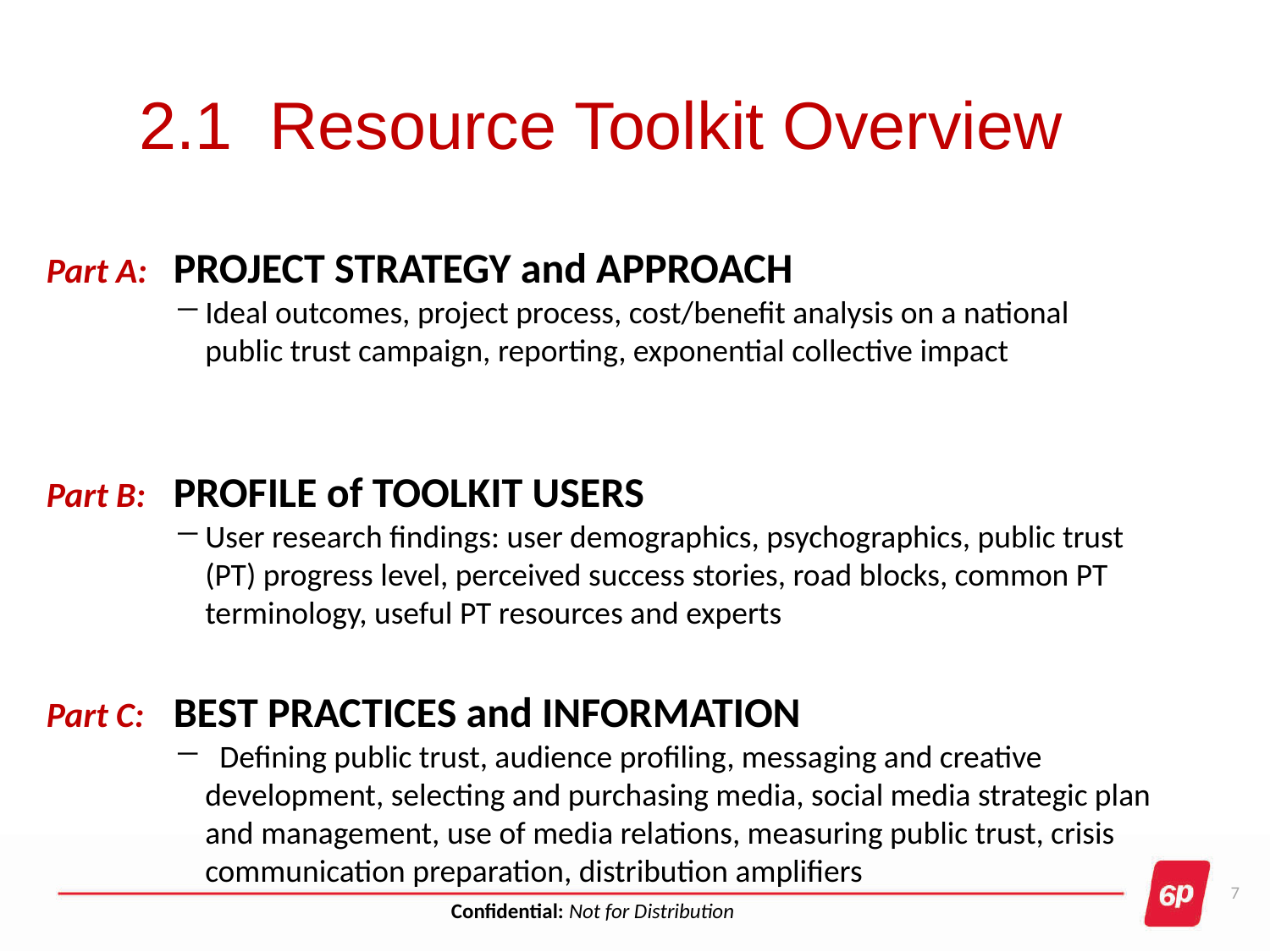

# 2.1  Resource Toolkit Overview
Part A: 	PROJECT STRATEGY and APPROACH
Ideal outcomes, project process, cost/benefit analysis on a national public trust campaign, reporting, exponential collective impact
Part B: 	PROFILE of TOOLKIT USERS
User research findings: user demographics, psychographics, public trust (PT) progress level, perceived success stories, road blocks, common PT terminology, useful PT resources and experts
Part C: 	BEST PRACTICES and INFORMATION
  Defining public trust, audience profiling, messaging and creative development, selecting and purchasing media, social media strategic plan and management, use of media relations, measuring public trust, crisis communication preparation, distribution amplifiers

7
Confidential: Not for Distribution